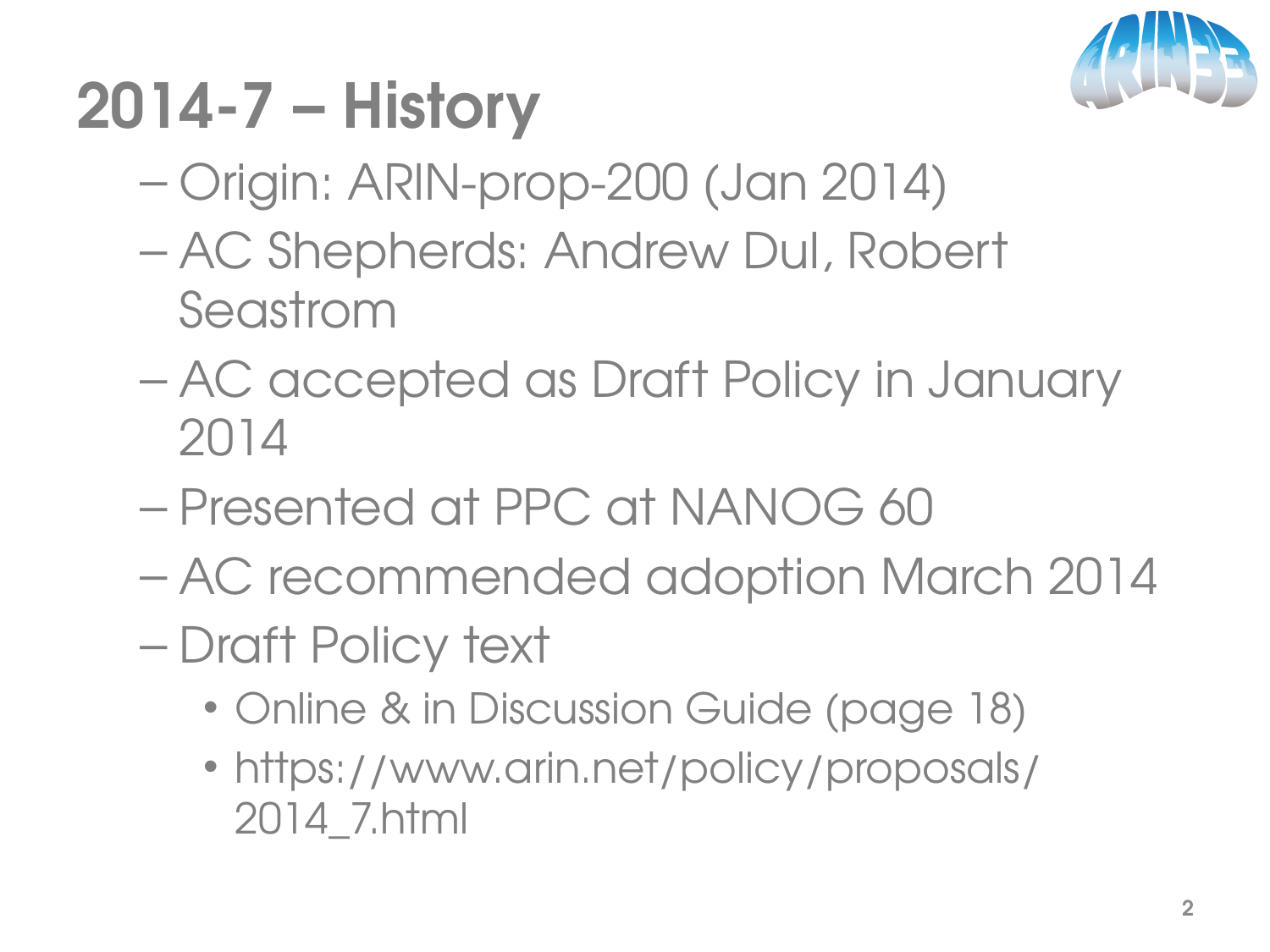

2014-7 – History
Origin: ARIN-prop-200 (Jan 2014)
AC Shepherds: Andrew Dul, Robert Seastrom
AC accepted as Draft Policy in January 2014
Presented at PPC at NANOG 60
AC recommended adoption March 2014
Draft Policy text
Online & in Discussion Guide (page 18)
https://www.arin.net/policy/proposals/2014_7.html

2